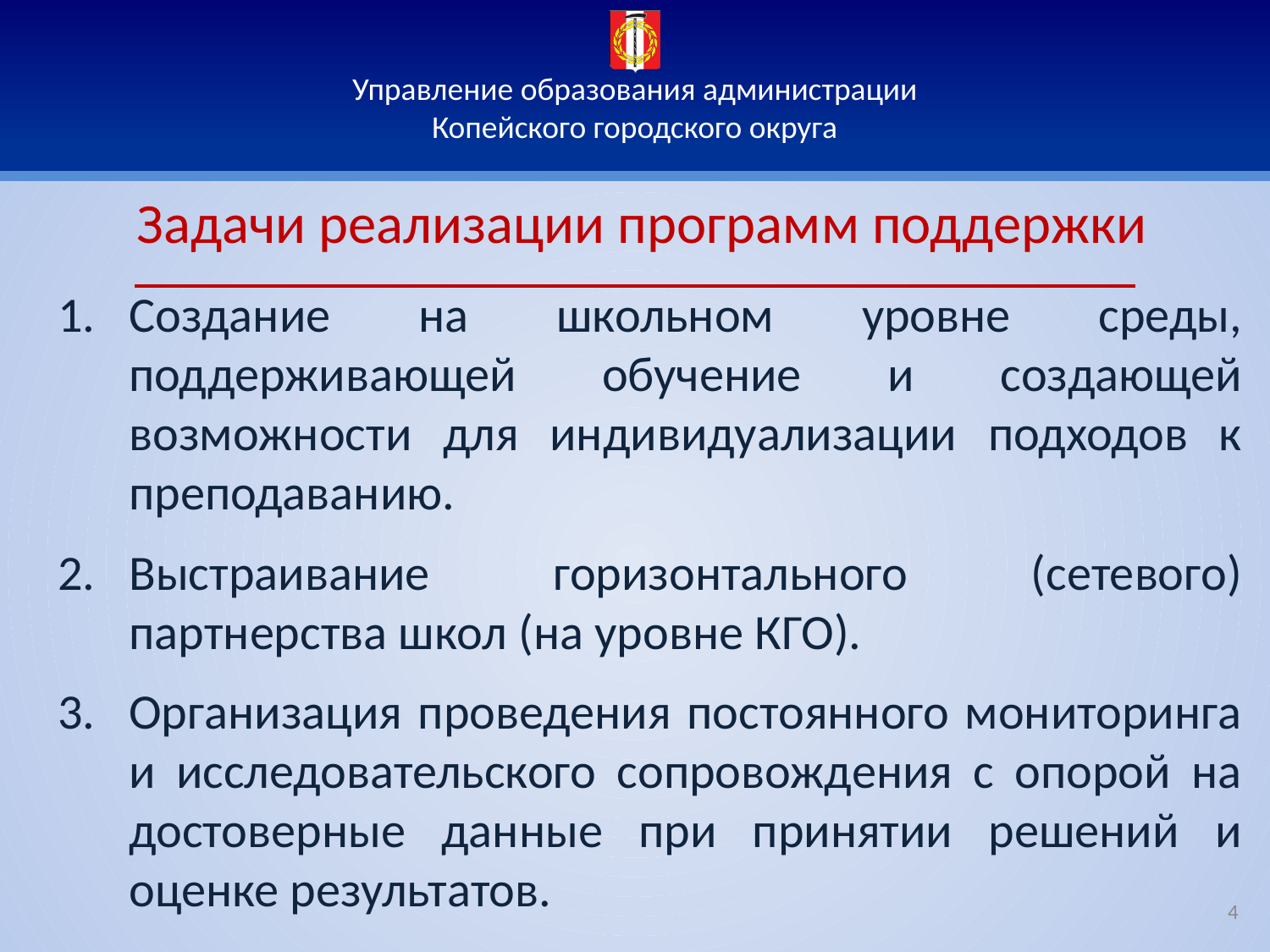

# Задачи реализации программ поддержки
Создание на школьном уровне среды, поддерживающей обучение и создающей возможности для индивидуализации подходов к преподаванию.
Выстраивание горизонтального (сетевого) партнерства школ (на уровне КГО).
Организация проведения постоянного мониторинга и исследовательского сопровождения с опорой на достоверные данные при принятии решений и оценке результатов.

4